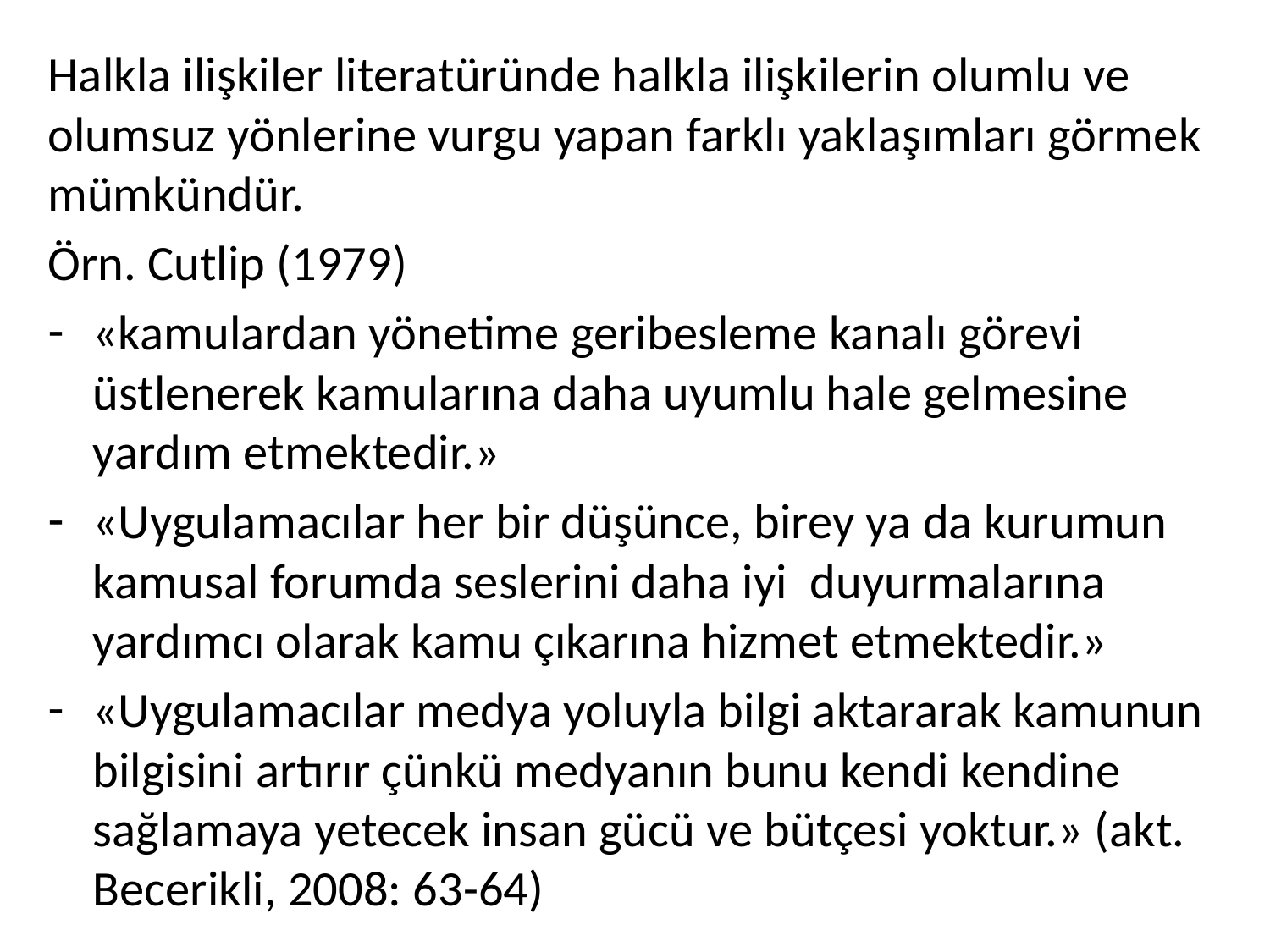

Halkla ilişkiler literatüründe halkla ilişkilerin olumlu ve olumsuz yönlerine vurgu yapan farklı yaklaşımları görmek mümkündür.
Örn. Cutlip (1979)
«kamulardan yönetime geribesleme kanalı görevi üstlenerek kamularına daha uyumlu hale gelmesine yardım etmektedir.»
«Uygulamacılar her bir düşünce, birey ya da kurumun kamusal forumda seslerini daha iyi  duyurmalarına yardımcı olarak kamu çıkarına hizmet etmektedir.»
«Uygulamacılar medya yoluyla bilgi aktararak kamunun bilgisini artırır çünkü medyanın bunu kendi kendine sağlamaya yetecek insan gücü ve bütçesi yoktur.» (akt. Becerikli, 2008: 63-64)